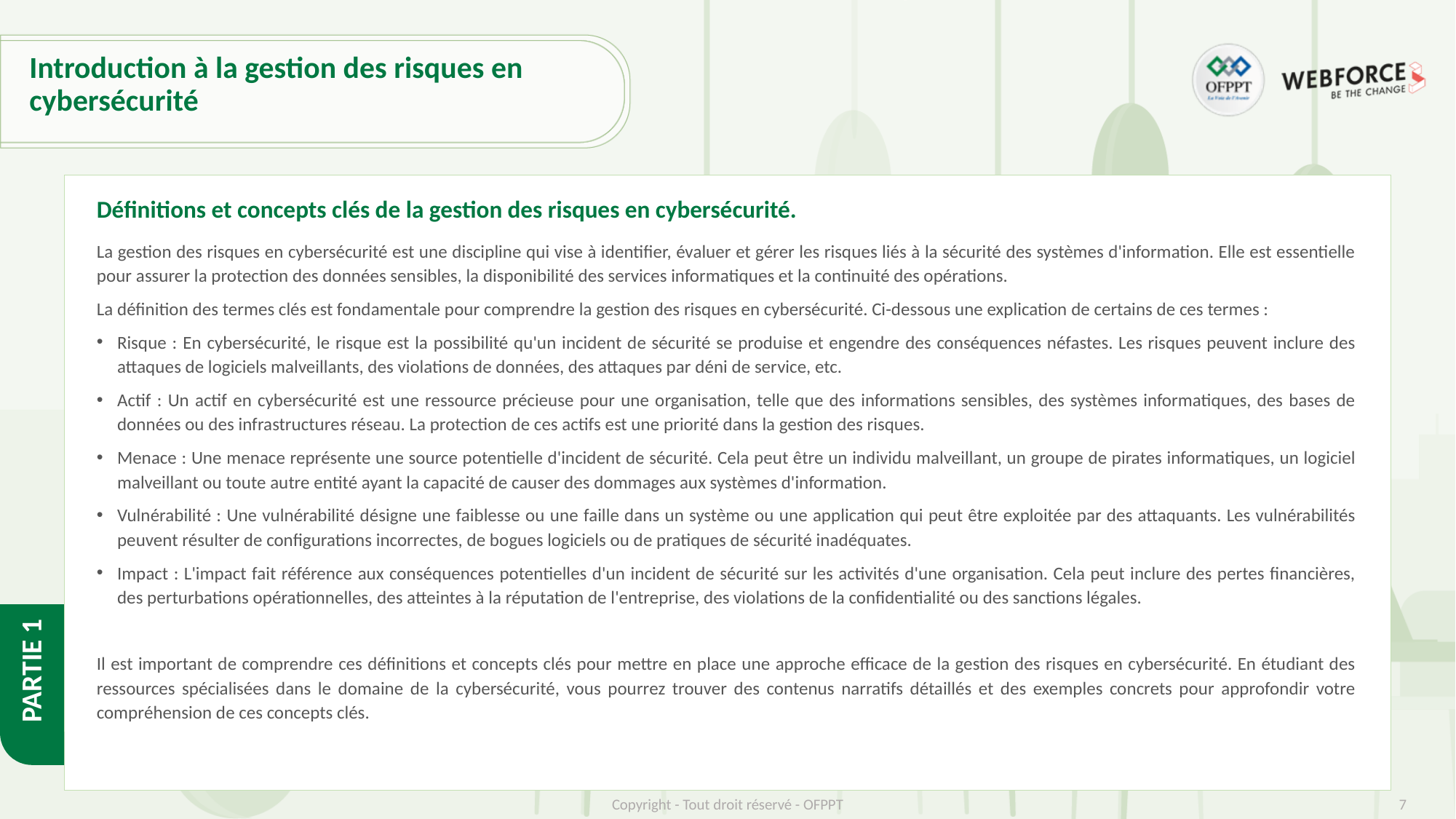

# Introduction à la gestion des risques en cybersécurité
Définitions et concepts clés de la gestion des risques en cybersécurité.
La gestion des risques en cybersécurité est une discipline qui vise à identifier, évaluer et gérer les risques liés à la sécurité des systèmes d'information. Elle est essentielle pour assurer la protection des données sensibles, la disponibilité des services informatiques et la continuité des opérations.
La définition des termes clés est fondamentale pour comprendre la gestion des risques en cybersécurité. Ci-dessous une explication de certains de ces termes :
Risque : En cybersécurité, le risque est la possibilité qu'un incident de sécurité se produise et engendre des conséquences néfastes. Les risques peuvent inclure des attaques de logiciels malveillants, des violations de données, des attaques par déni de service, etc.
Actif : Un actif en cybersécurité est une ressource précieuse pour une organisation, telle que des informations sensibles, des systèmes informatiques, des bases de données ou des infrastructures réseau. La protection de ces actifs est une priorité dans la gestion des risques.
Menace : Une menace représente une source potentielle d'incident de sécurité. Cela peut être un individu malveillant, un groupe de pirates informatiques, un logiciel malveillant ou toute autre entité ayant la capacité de causer des dommages aux systèmes d'information.
Vulnérabilité : Une vulnérabilité désigne une faiblesse ou une faille dans un système ou une application qui peut être exploitée par des attaquants. Les vulnérabilités peuvent résulter de configurations incorrectes, de bogues logiciels ou de pratiques de sécurité inadéquates.
Impact : L'impact fait référence aux conséquences potentielles d'un incident de sécurité sur les activités d'une organisation. Cela peut inclure des pertes financières, des perturbations opérationnelles, des atteintes à la réputation de l'entreprise, des violations de la confidentialité ou des sanctions légales.

Il est important de comprendre ces définitions et concepts clés pour mettre en place une approche efficace de la gestion des risques en cybersécurité. En étudiant des ressources spécialisées dans le domaine de la cybersécurité, vous pourrez trouver des contenus narratifs détaillés et des exemples concrets pour approfondir votre compréhension de ces concepts clés.